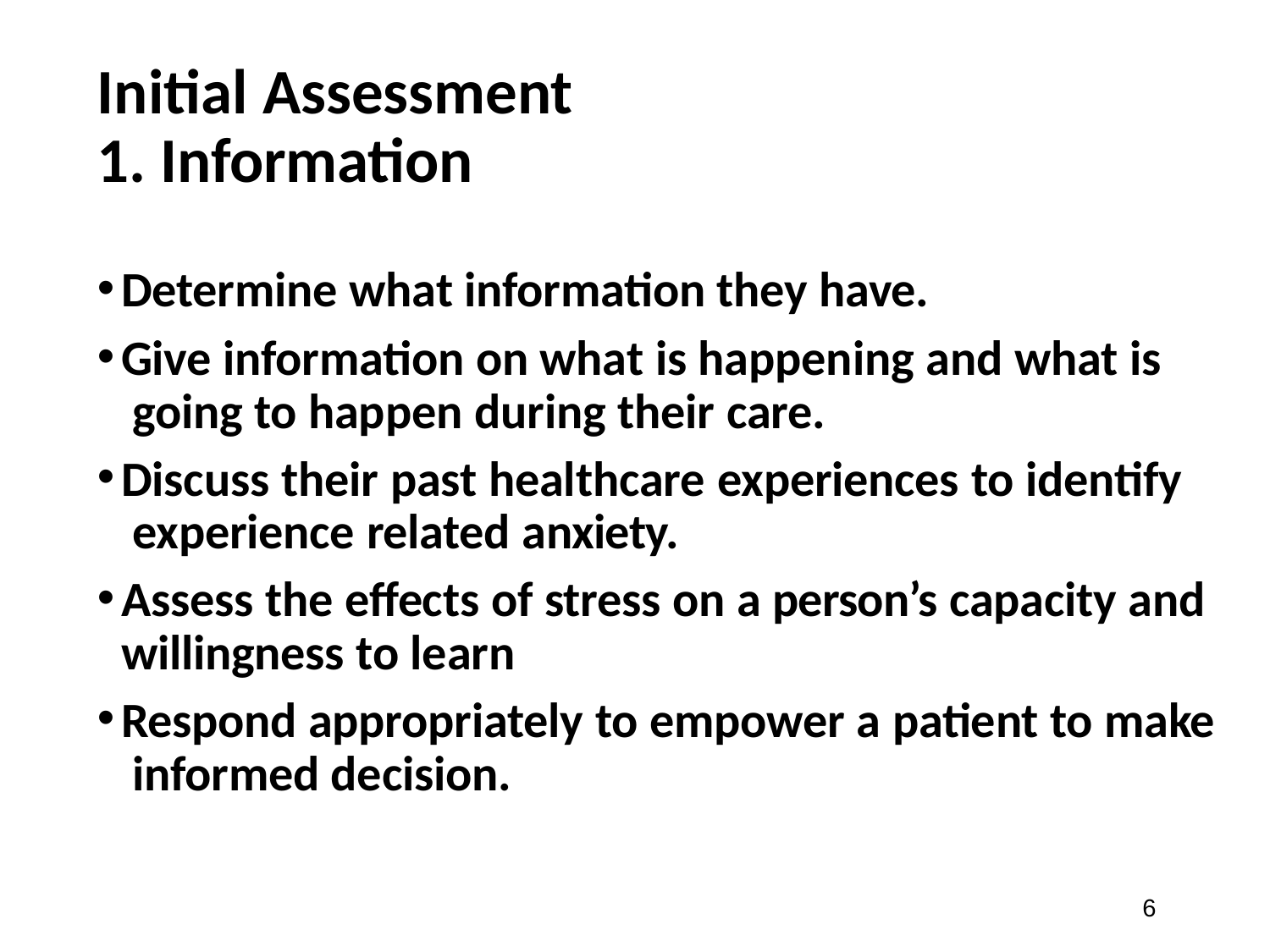

# Initial Assessment
1. Information

Determine what information they have.
Give information on what is happening and what is  going to happen during their care.
Discuss their past healthcare experiences to identify  experience related anxiety.
Assess the effects of stress on a person’s capacity and  willingness to learn
Respond appropriately to empower a patient to make  informed decision.
6